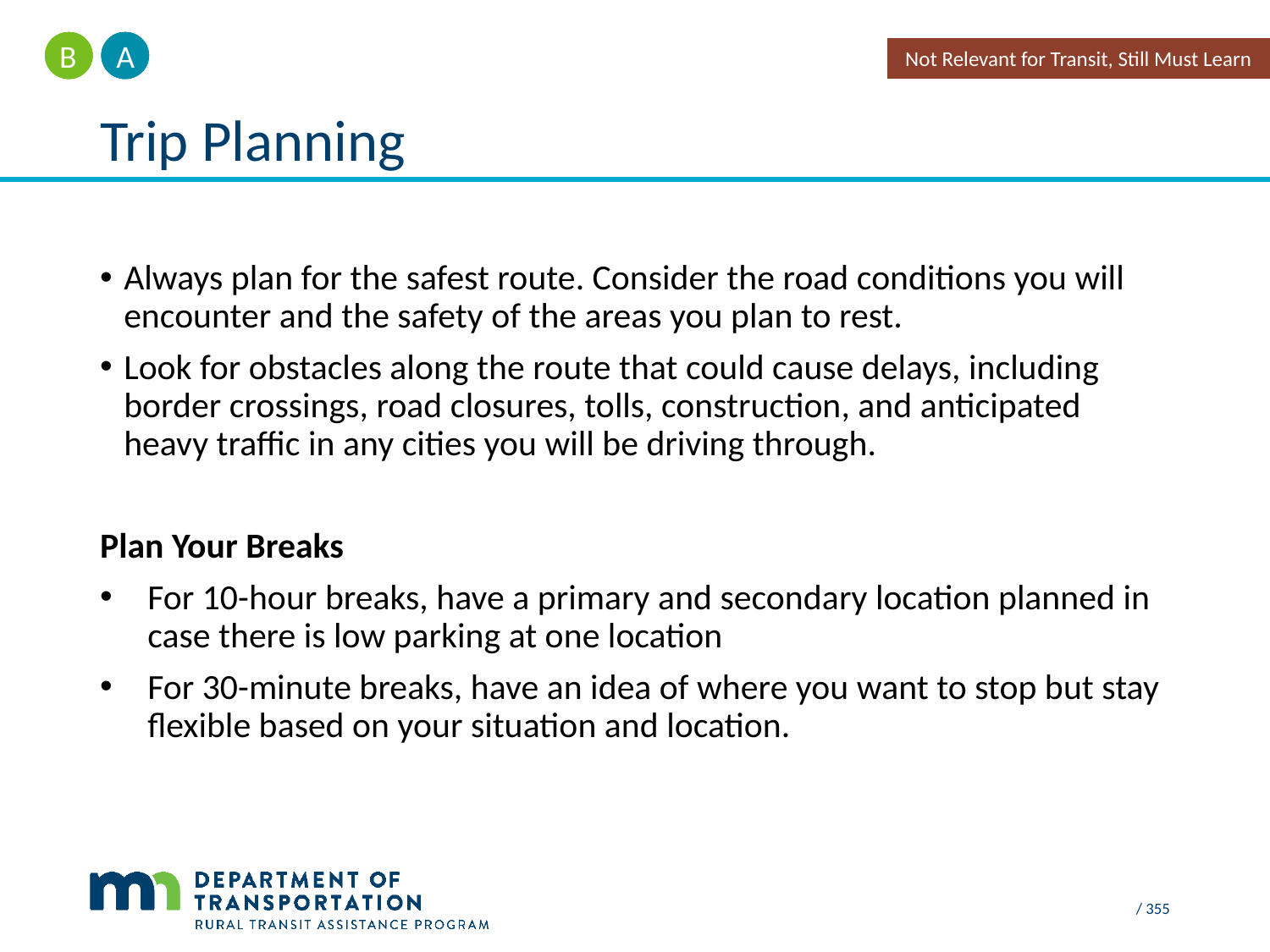

A
B

Not Relevant for Transit, Still Must Learn

# Trip Planning
Always plan for the safest route. Consider the road conditions you will encounter and the safety of the areas you plan to rest.
Look for obstacles along the route that could cause delays, including border crossings, road closures, tolls, construction, and anticipated heavy traffic in any cities you will be driving through.

Plan Your Breaks
For 10-hour breaks, have a primary and secondary location planned in case there is low parking at one location
For 30-minute breaks, have an idea of where you want to stop but stay flexible based on your situation and location.

  / 355